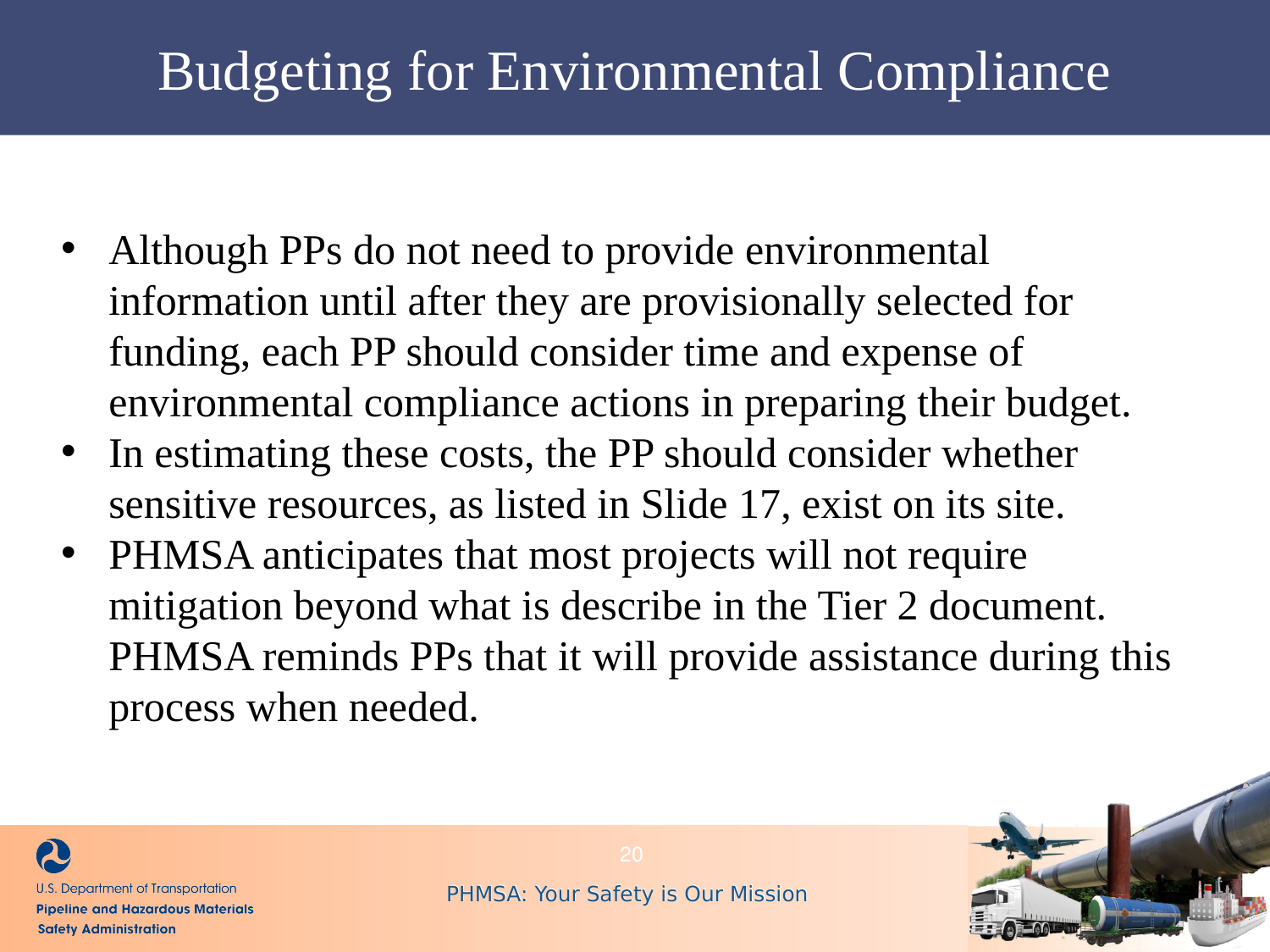

Budgeting for Environmental Compliance

Although PPs do not need to provide environmental information until after they are provisionally selected for funding, each PP should consider time and expense of environmental compliance actions in preparing their budget.
In estimating these costs, the PP should consider whether sensitive resources, as listed in Slide 17, exist on its site.
PHMSA anticipates that most projects will not require mitigation beyond what is describe in the Tier 2 document.  PHMSA reminds PPs that it will provide assistance during this process when needed.